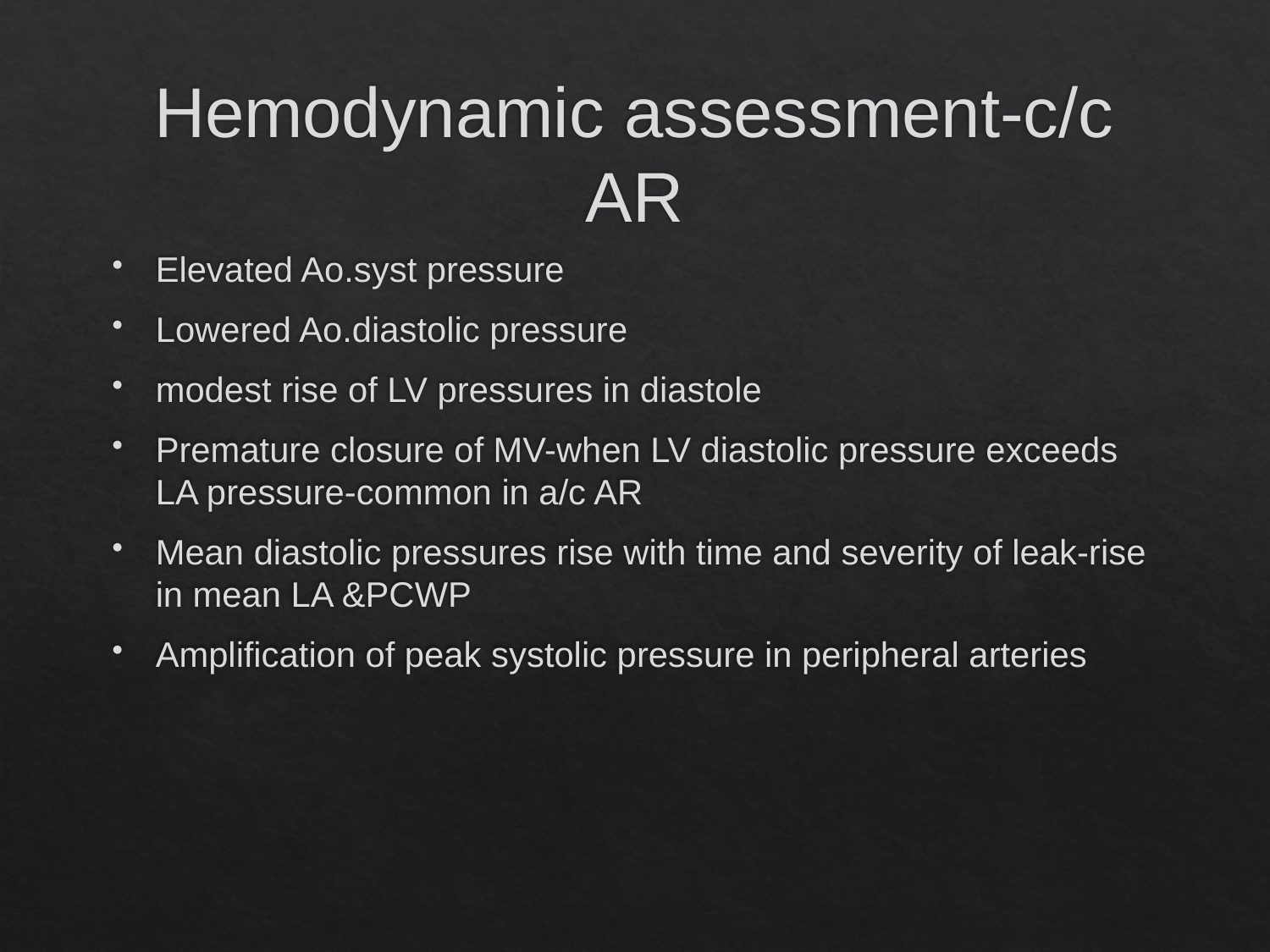

# Hemodynamic assessment-c/c AR
Elevated Ao.syst pressure
Lowered Ao.diastolic pressure
modest rise of LV pressures in diastole
Premature closure of MV-when LV diastolic pressure exceeds LA pressure-common in a/c AR
Mean diastolic pressures rise with time and severity of leak-rise in mean LA &PCWP
Amplification of peak systolic pressure in peripheral arteries